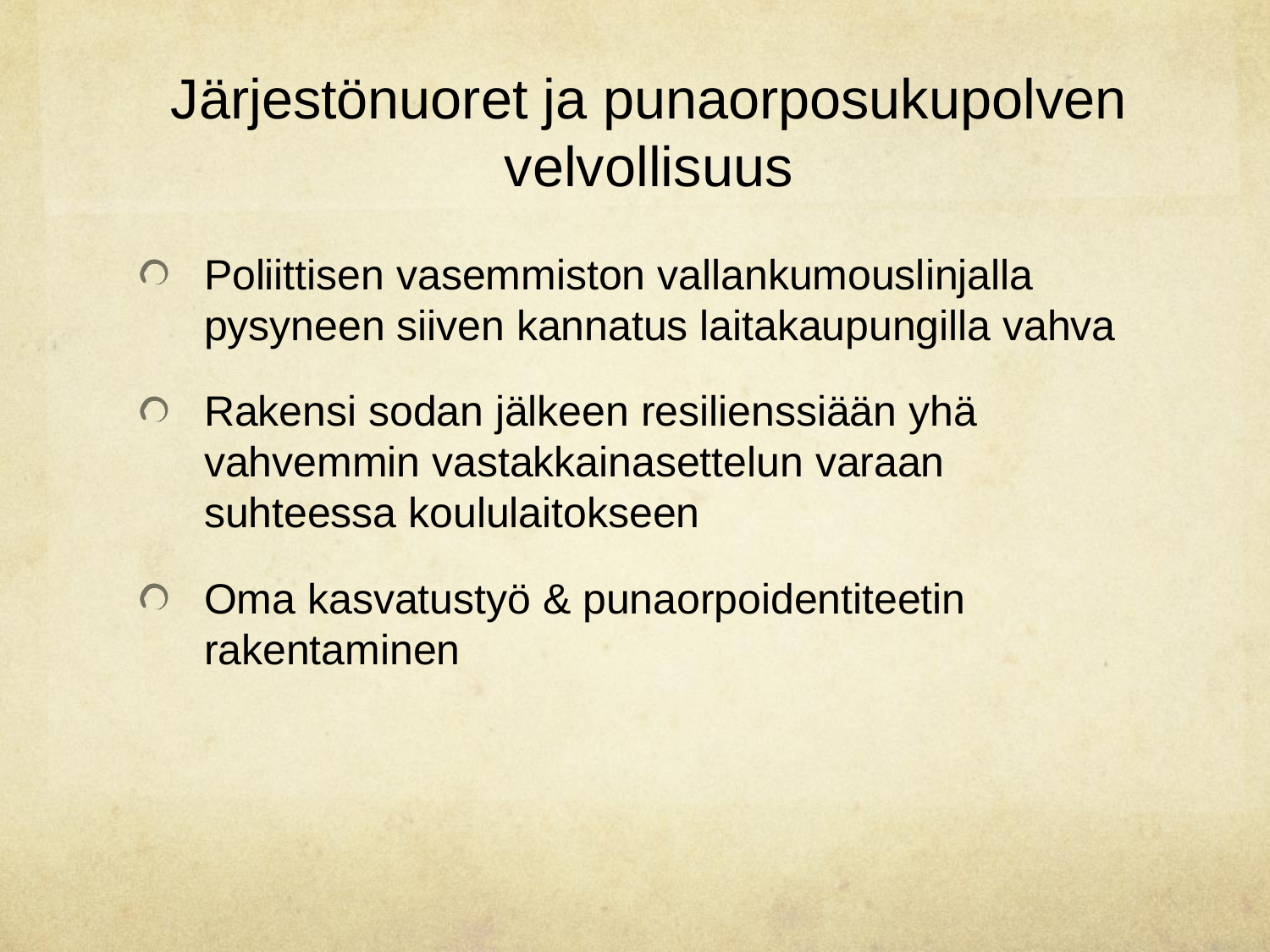

# Järjestönuoret ja punaorposukupolven velvollisuus
Poliittisen vasemmiston vallankumouslinjalla pysyneen siiven kannatus laitakaupungilla vahva
Rakensi sodan jälkeen resilienssiään yhä vahvemmin vastakkainasettelun varaan suhteessa koululaitokseen
Oma kasvatustyö & punaorpoidentiteetin rakentaminen